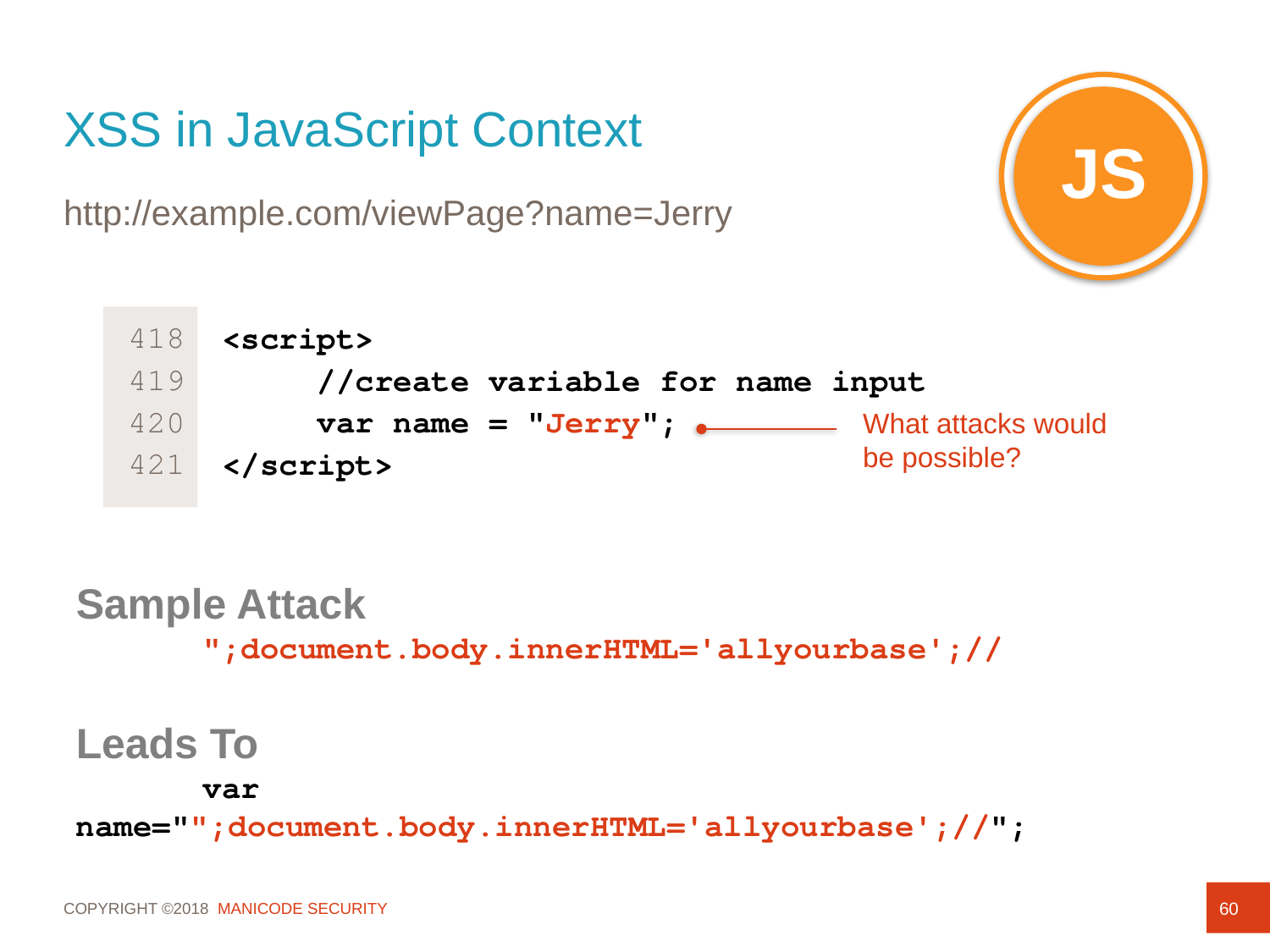

# XSS in JavaScript Context

JS
http://example.com/viewPage?name=Jerry
418
419
420
421
<script>
     //create variable for name input
     var name = "Jerry";
</script>
What attacks would be possible?
Sample Attack
	";document.body.innerHTML='allyourbase';//

Leads To
	var name="";document.body.innerHTML='allyourbase';//";
60